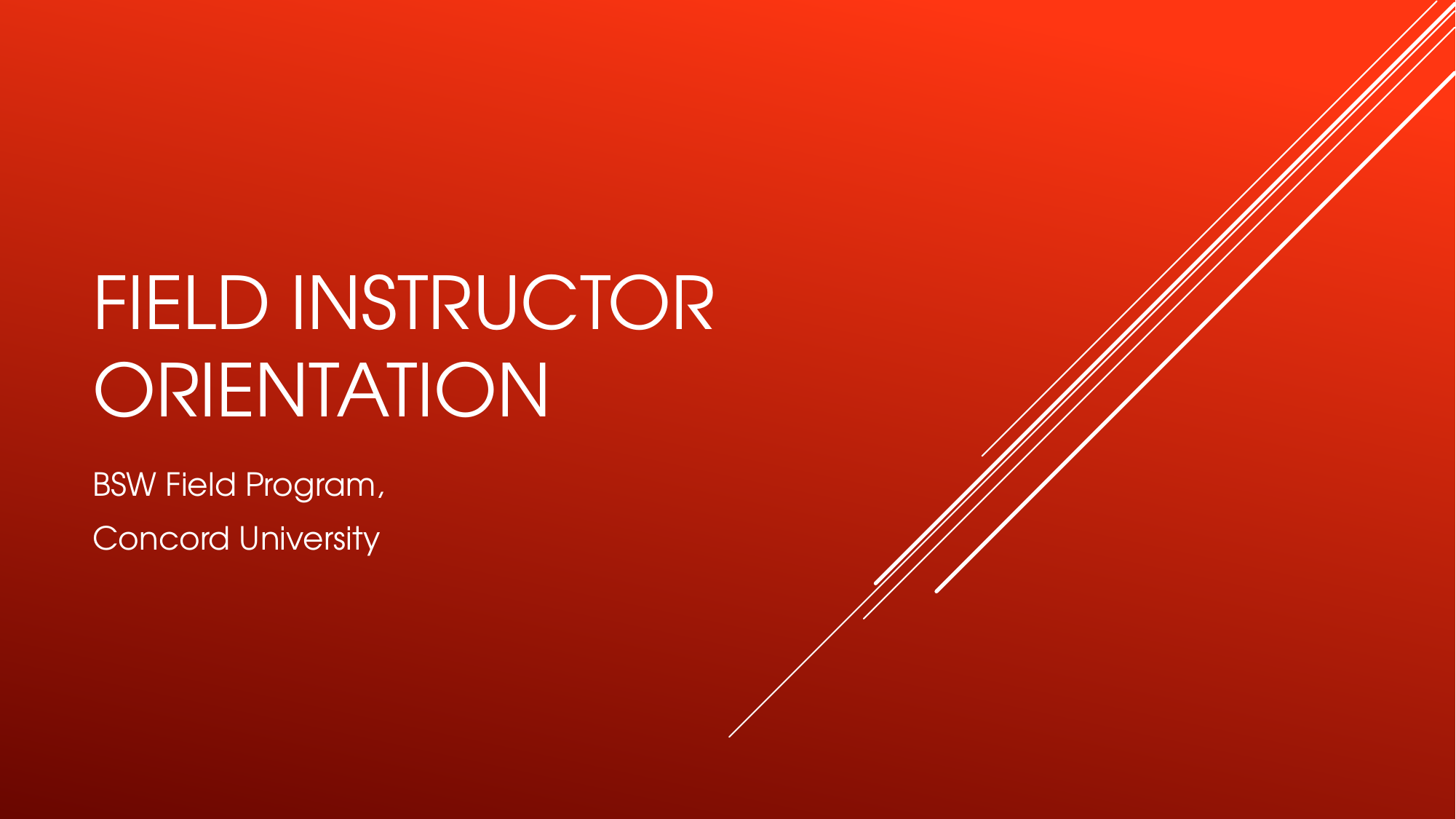

# Field instructor orientation
BSW Field Program,
Concord University